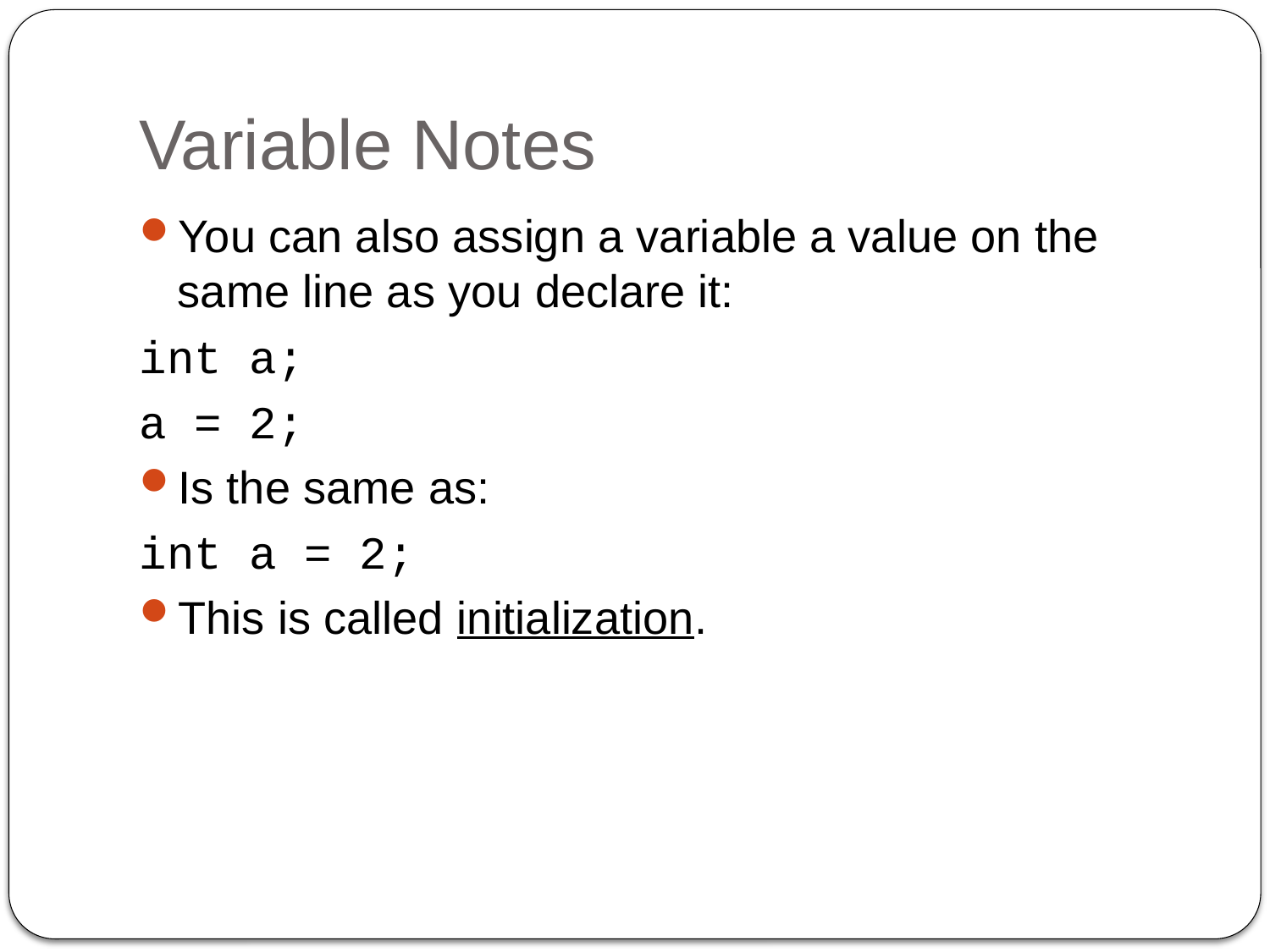

# Variable Notes
You can also assign a variable a value on the same line as you declare it:
int a;
a = 2;
Is the same as:
int a = 2;
This is called initialization.